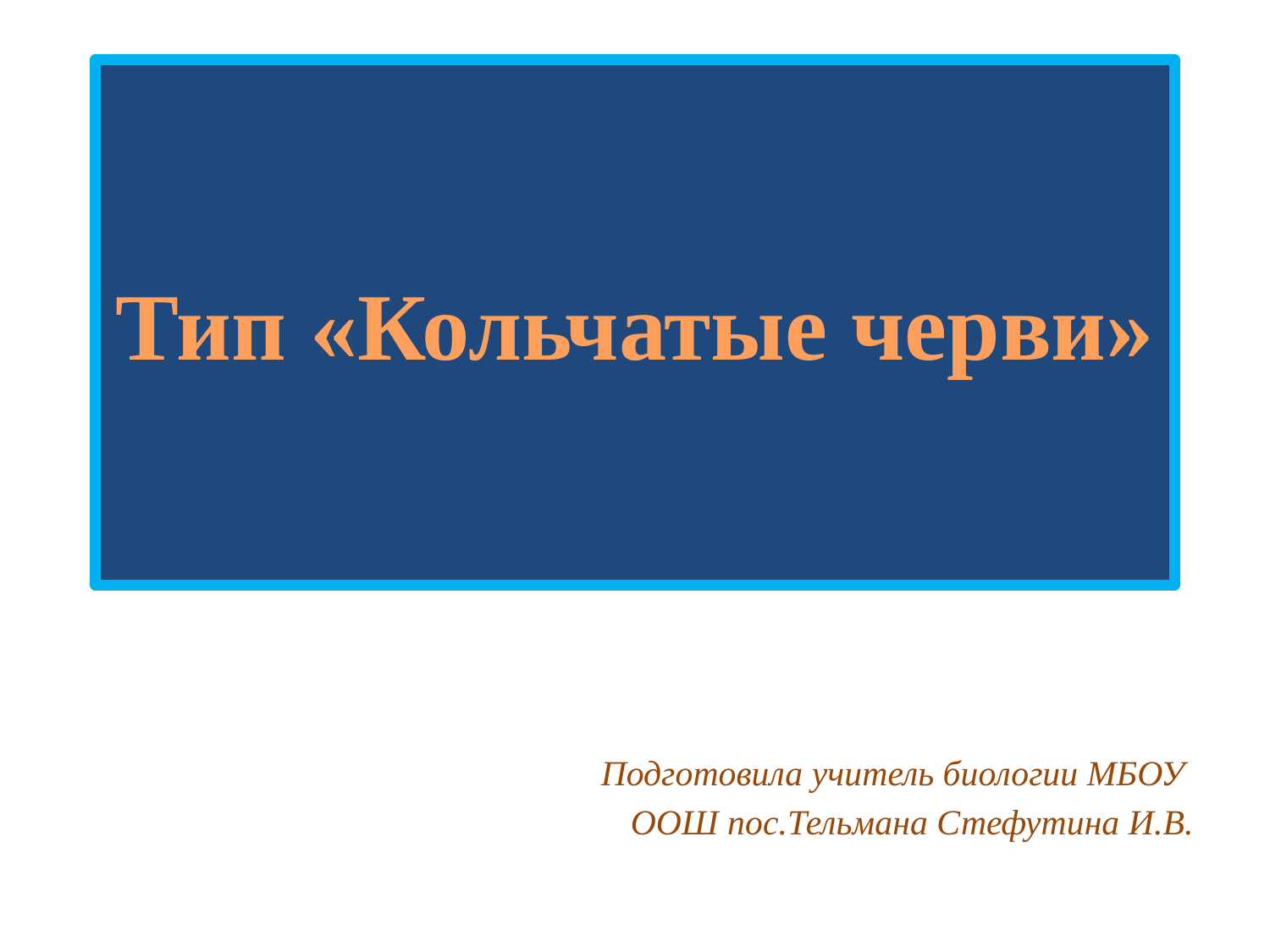

# Тип «Кольчатые черви»
Подготовила учитель биологии МБОУ
ООШ пос.Тельмана Стефутина И.В.